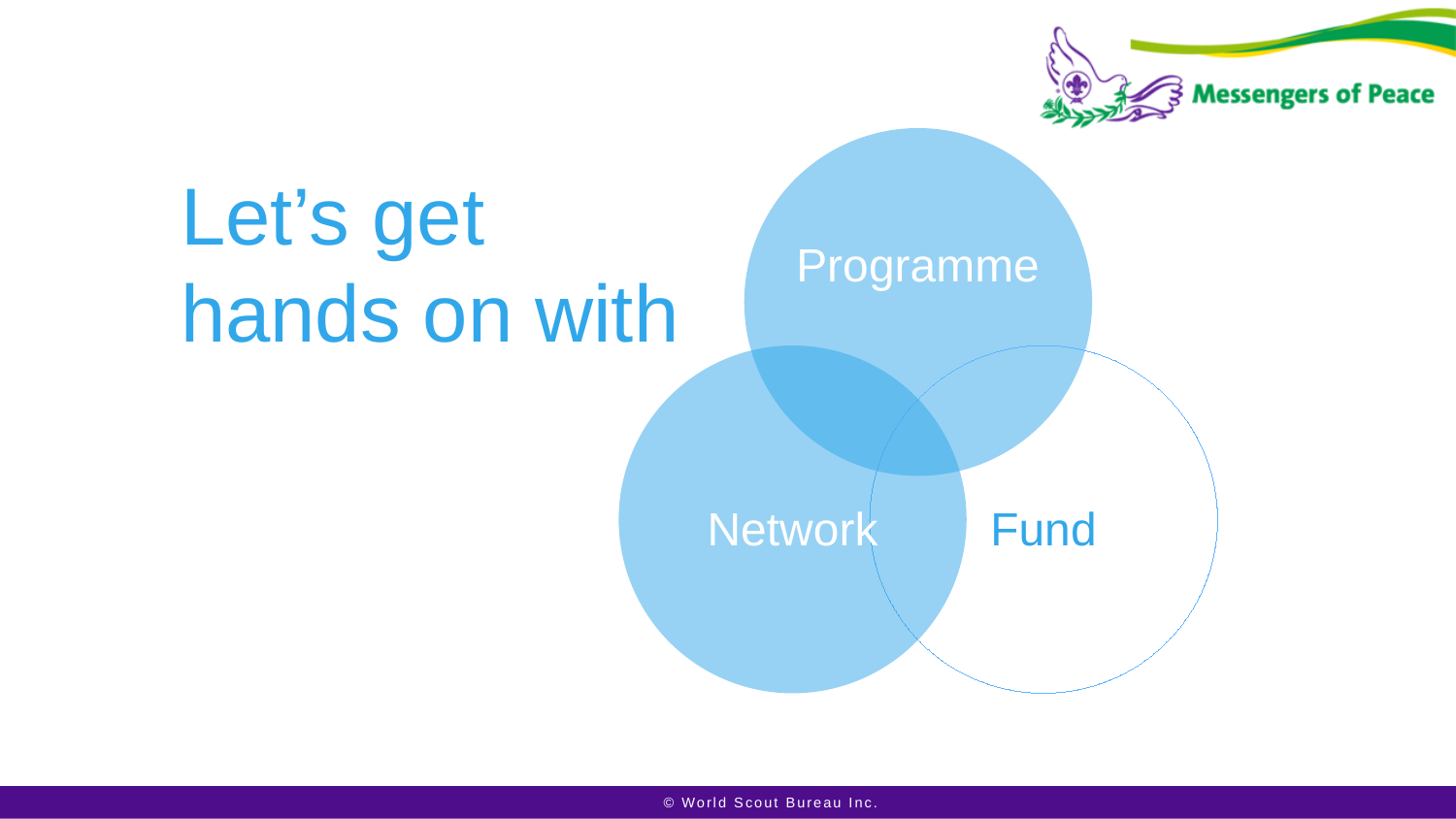

Programme
Fund
Network
Let’s get hands on with

© World Scout Bureau Inc.